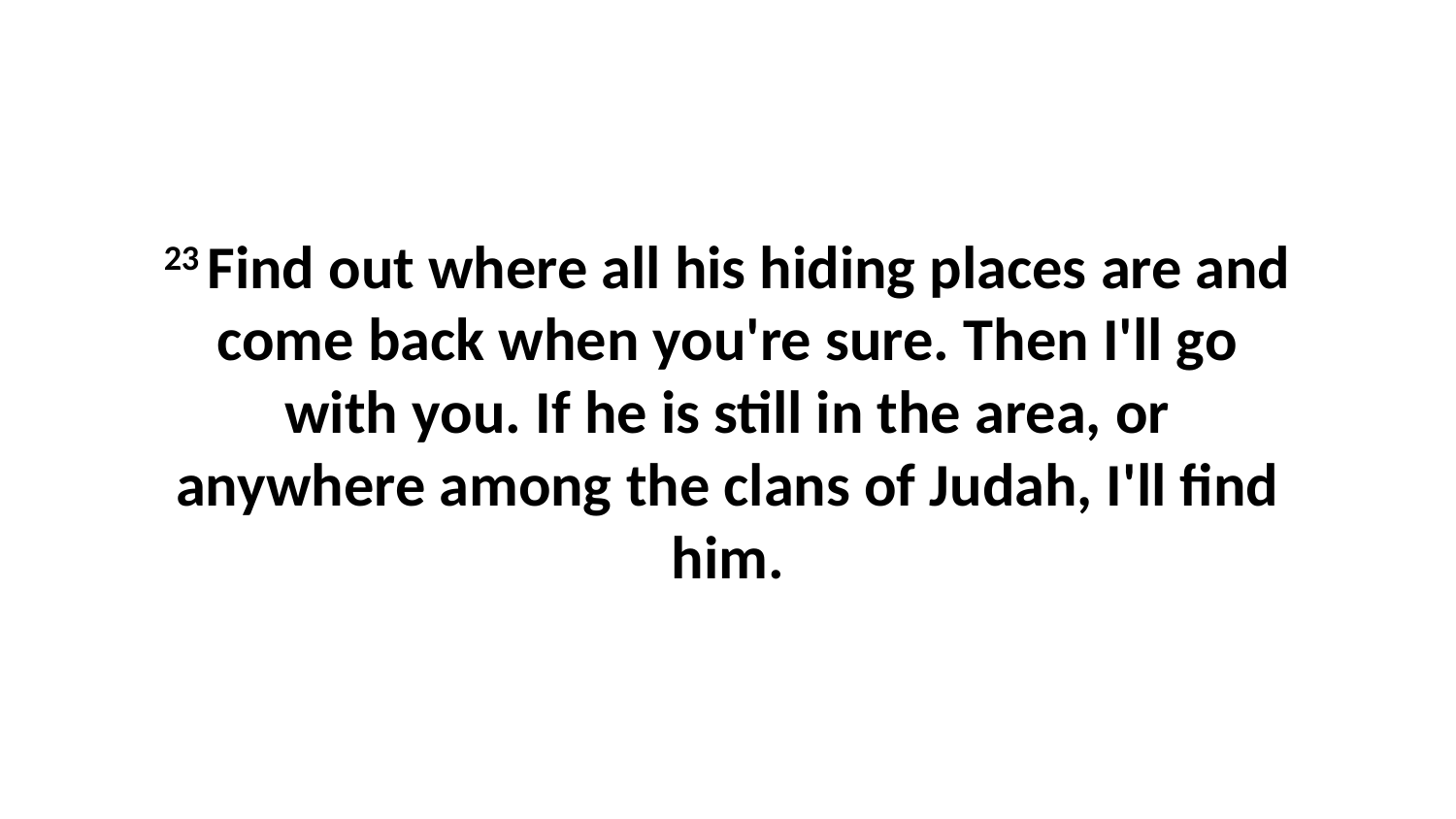

23 Find out where all his hiding places are and come back when you're sure. Then I'll go with you. If he is still in the area, or anywhere among the clans of Judah, I'll find him.